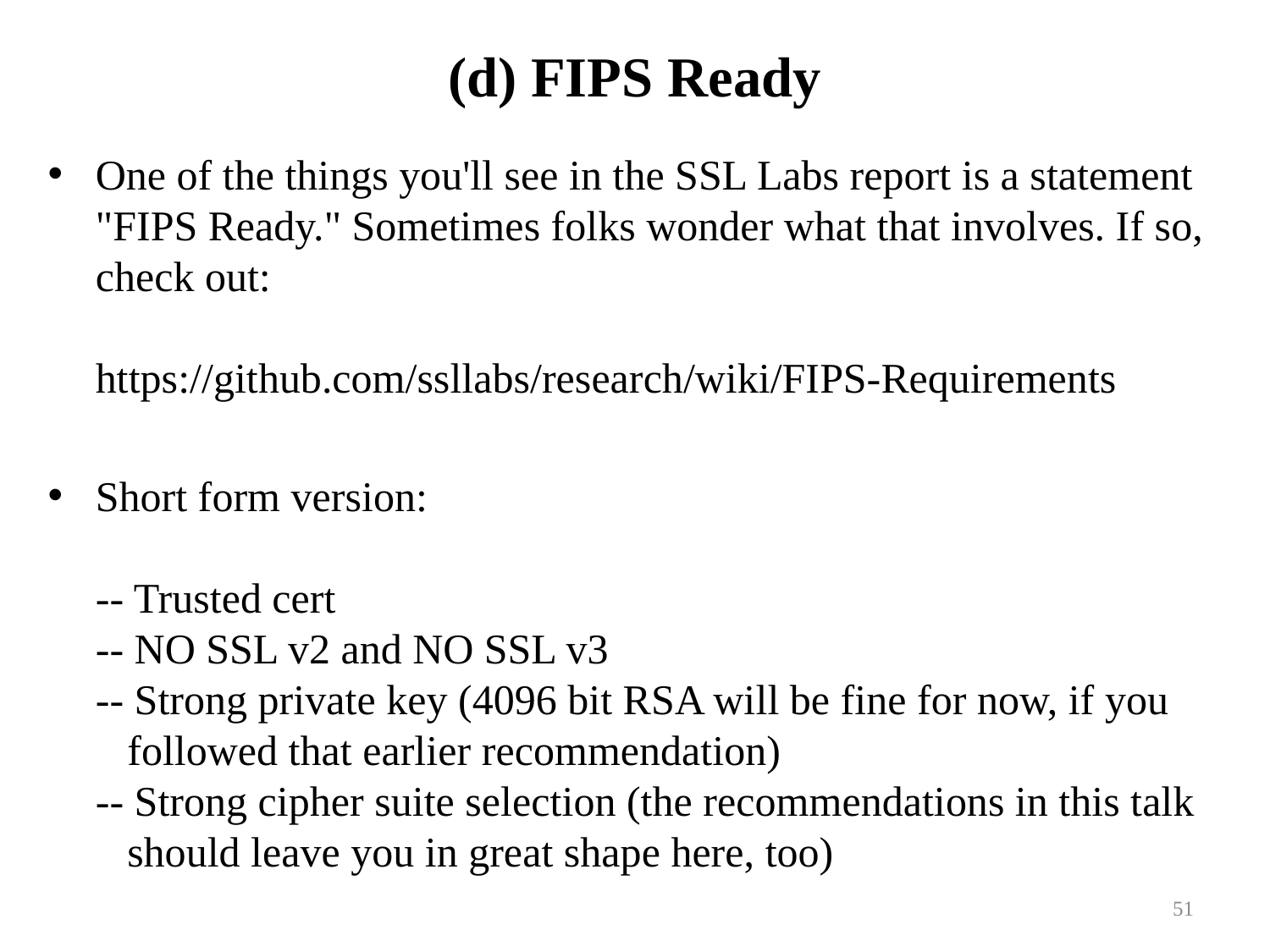

# (d) FIPS Ready
One of the things you'll see in the SSL Labs report is a statement "FIPS Ready." Sometimes folks wonder what that involves. If so, check out:
https://github.com/ssllabs/research/wiki/FIPS-Requirements

Short form version:
-- Trusted cert
-- NO SSL v2 and NO SSL v3
-- Strong private key (4096 bit RSA will be fine for now, if you
   followed that earlier recommendation)
-- Strong cipher suite selection (the recommendations in this talk
   should leave you in great shape here, too)
51